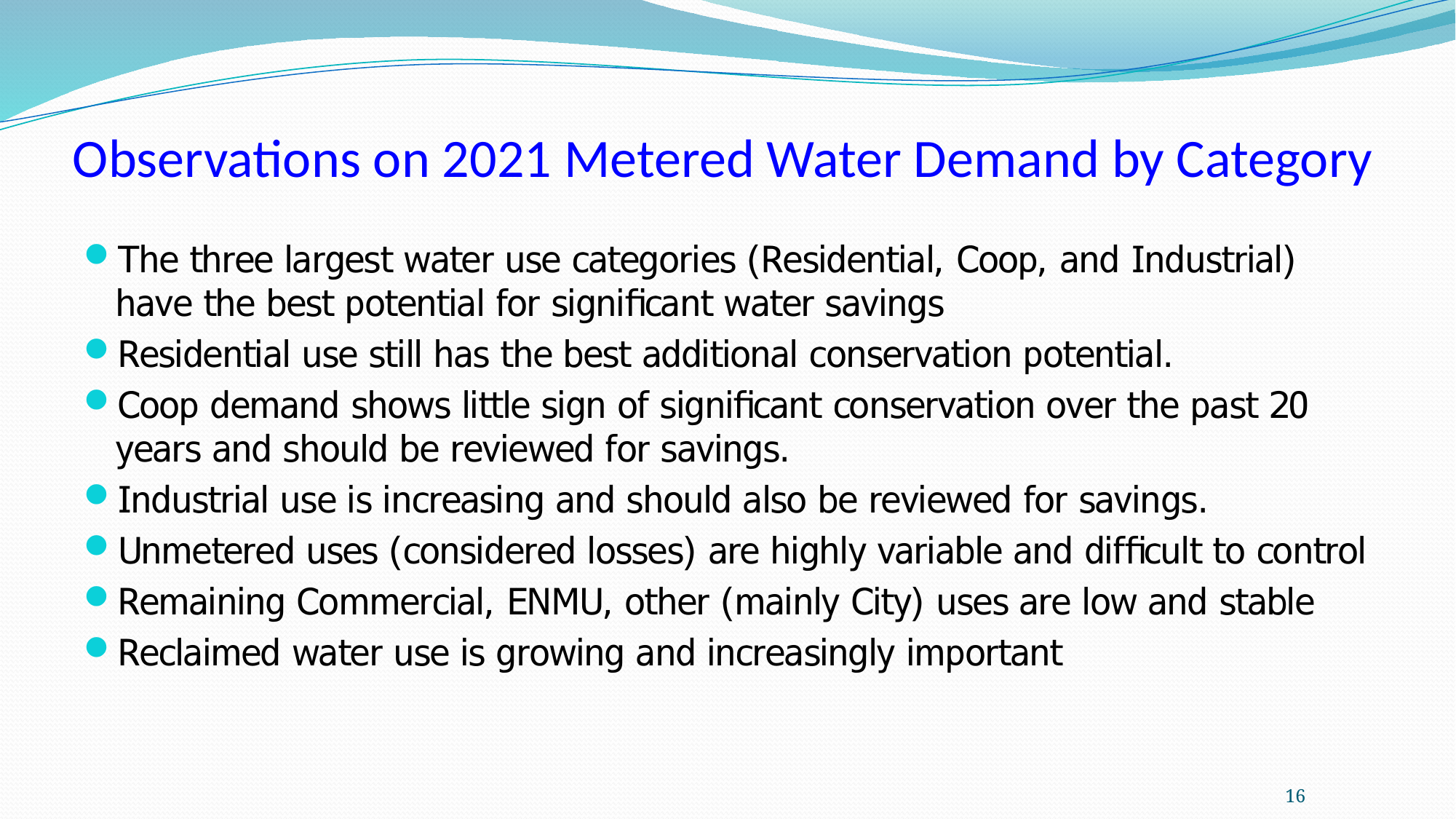

# Observations on 2021 Metered Water Demand by Category
The three largest water use categories (Residential, Coop, and Industrial) have the best potential for significant water savings
Residential use still has the best additional conservation potential.
Coop demand shows little sign of significant conservation over the past 20 years and should be reviewed for savings.
Industrial use is increasing and should also be reviewed for savings.
Unmetered uses (considered losses) are highly variable and difficult to control
Remaining Commercial, ENMU, other (mainly City) uses are low and stable
Reclaimed water use is growing and increasingly important

16